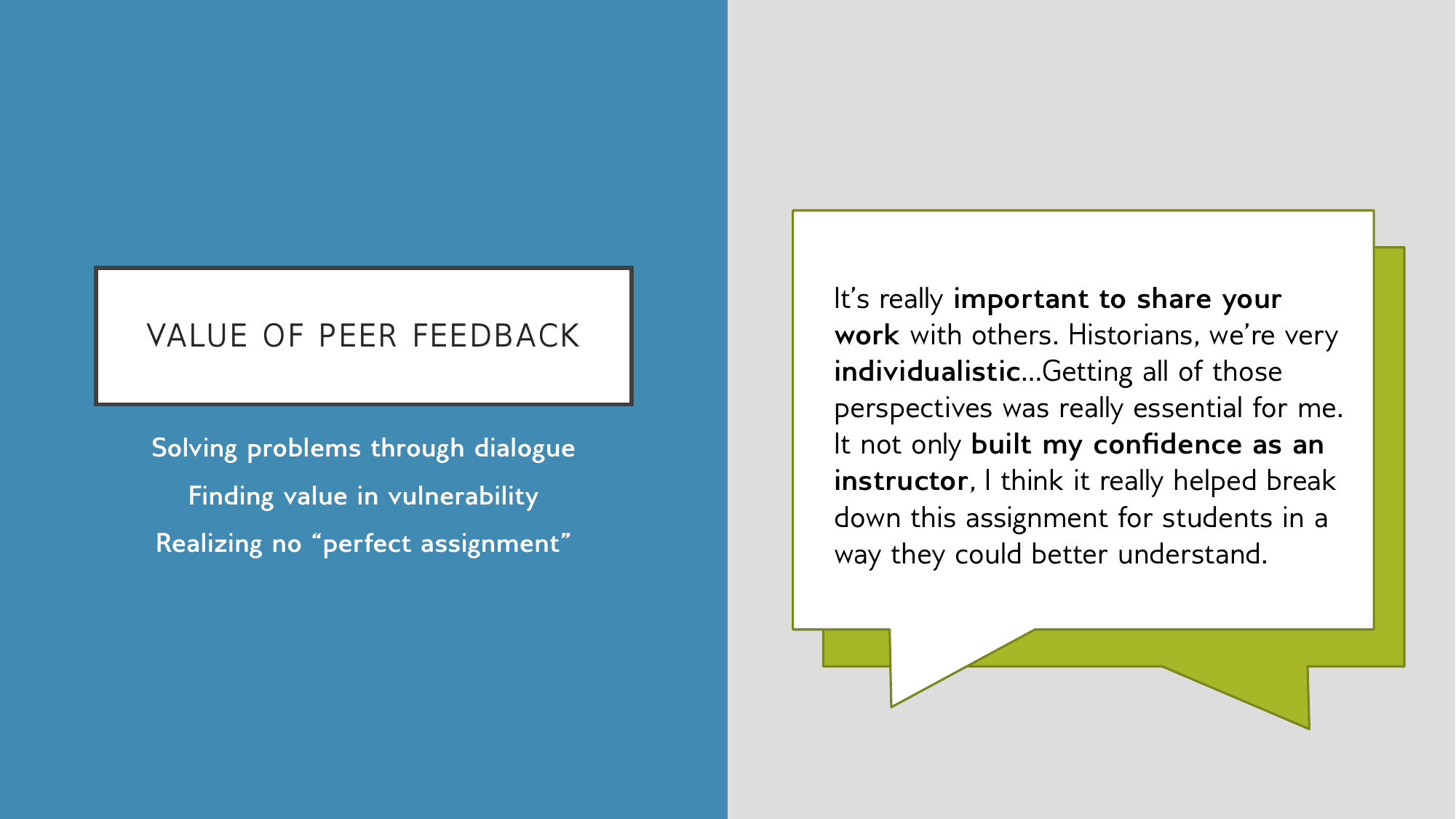

# Value of peer feedback
It’s really important to share your work with others. Historians, we’re very individualistic…Getting all of those perspectives was really essential for me. It not only built my confidence as an instructor, I think it really helped break down this assignment for students in a way they could better understand.
Solving problems through dialogue
Finding value in vulnerability
Realizing no “perfect assignment”